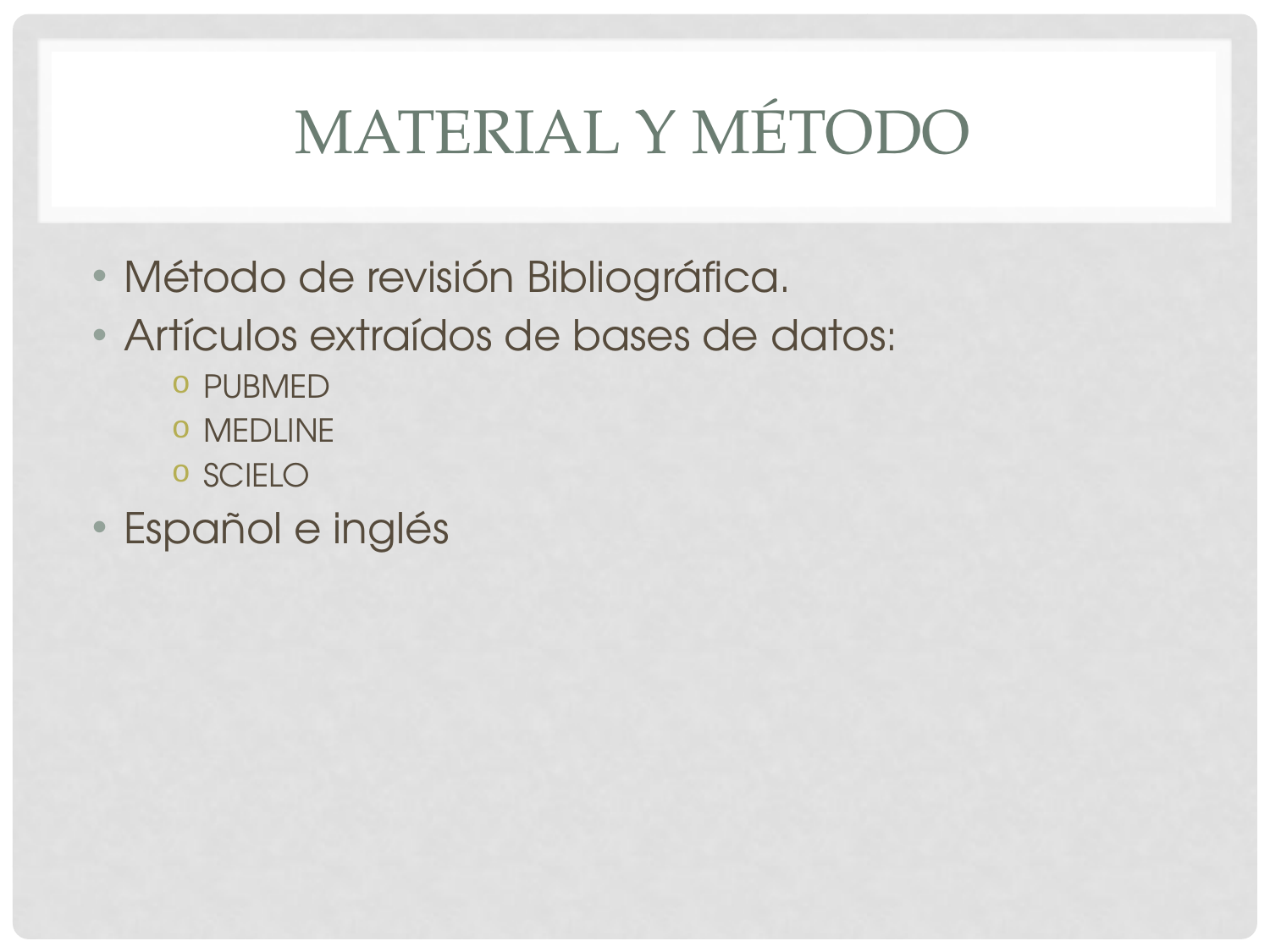

# MATERIAL Y MÉTODO
Método de revisión Bibliográfica.
Artículos extraídos de bases de datos:
PUBMED
MEDLINE
SCIELO
Español e inglés